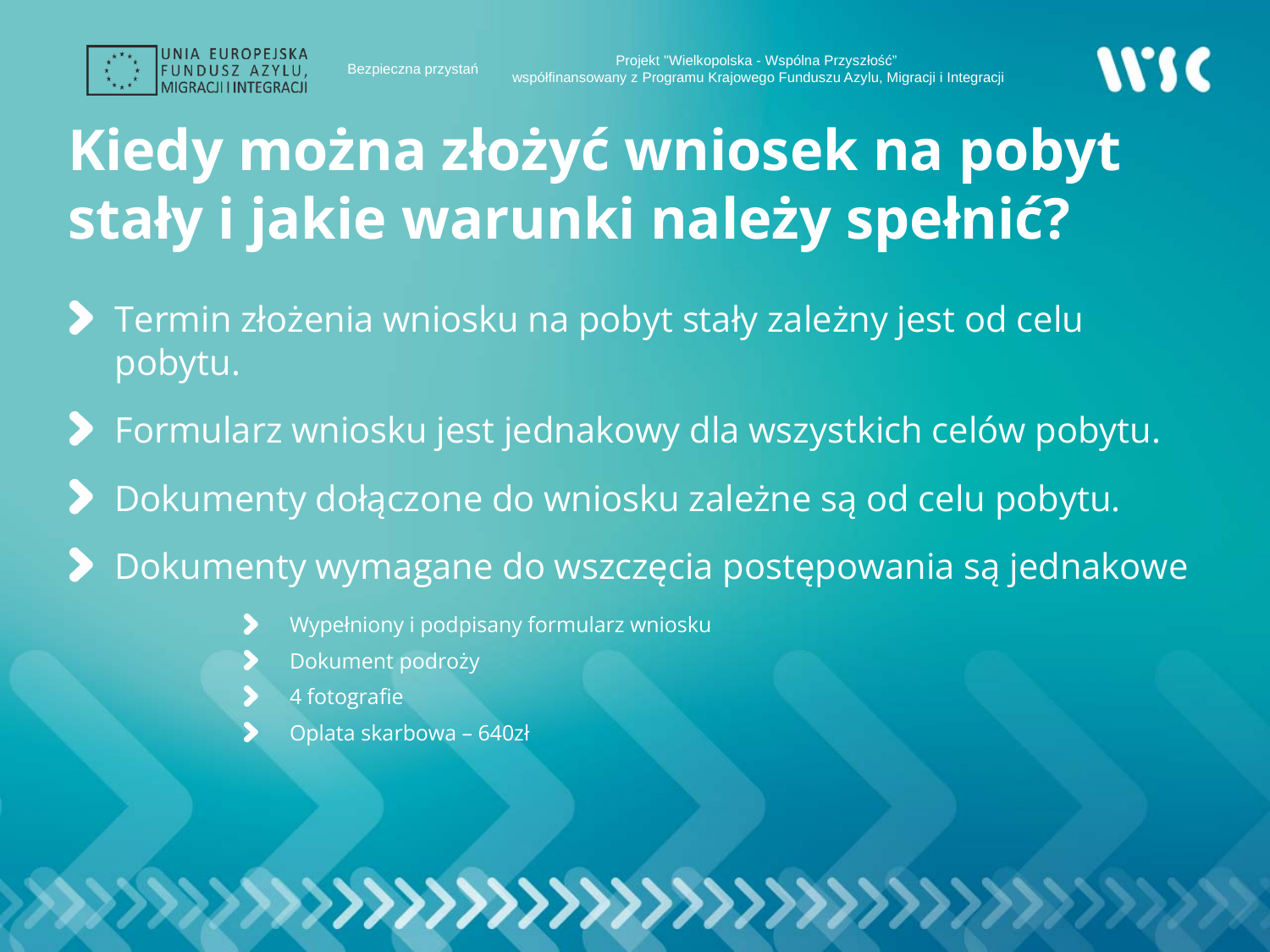

# Kiedy można złożyć wniosek na pobyt stały i jakie warunki należy spełnić?
Termin złożenia wniosku na pobyt stały zależny jest od celu pobytu.
Formularz wniosku jest jednakowy dla wszystkich celów pobytu.
Dokumenty dołączone do wniosku zależne są od celu pobytu.
Dokumenty wymagane do wszczęcia postępowania są jednakowe
Wypełniony i podpisany formularz wniosku
Dokument podroży
4 fotografie
Oplata skarbowa – 640zł